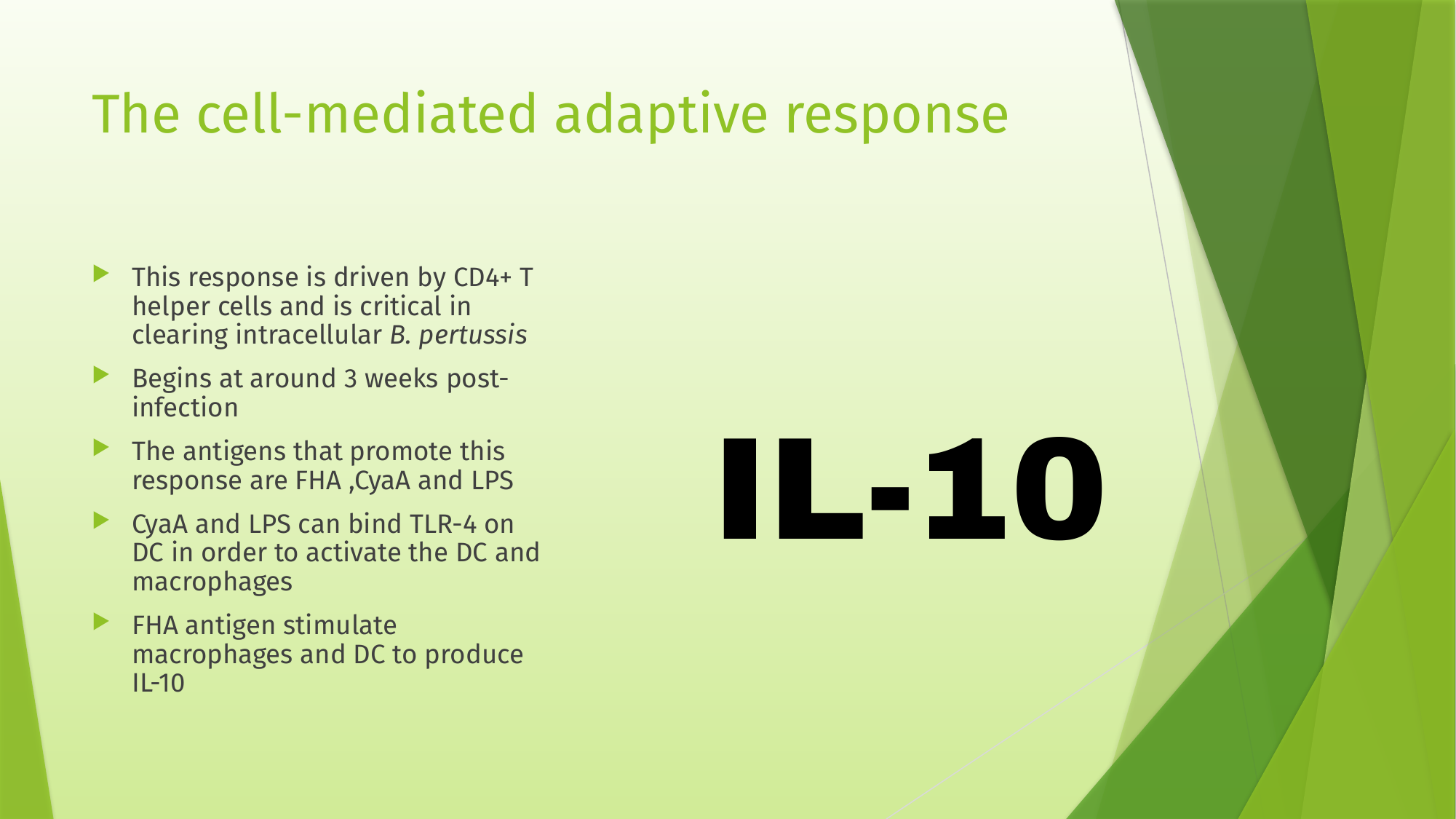

# The cell-mediated adaptive response
This response is driven by CD4+ T helper cells and is critical in clearing intracellular B. pertussis
Begins at around 3 weeks post-infection
The antigens that promote this response are FHA ,CyaA and LPS
CyaA and LPS can bind TLR-4 on DC in order to activate the DC and macrophages
FHA antigen stimulate macrophages and DC to produce IL-10

IL-10